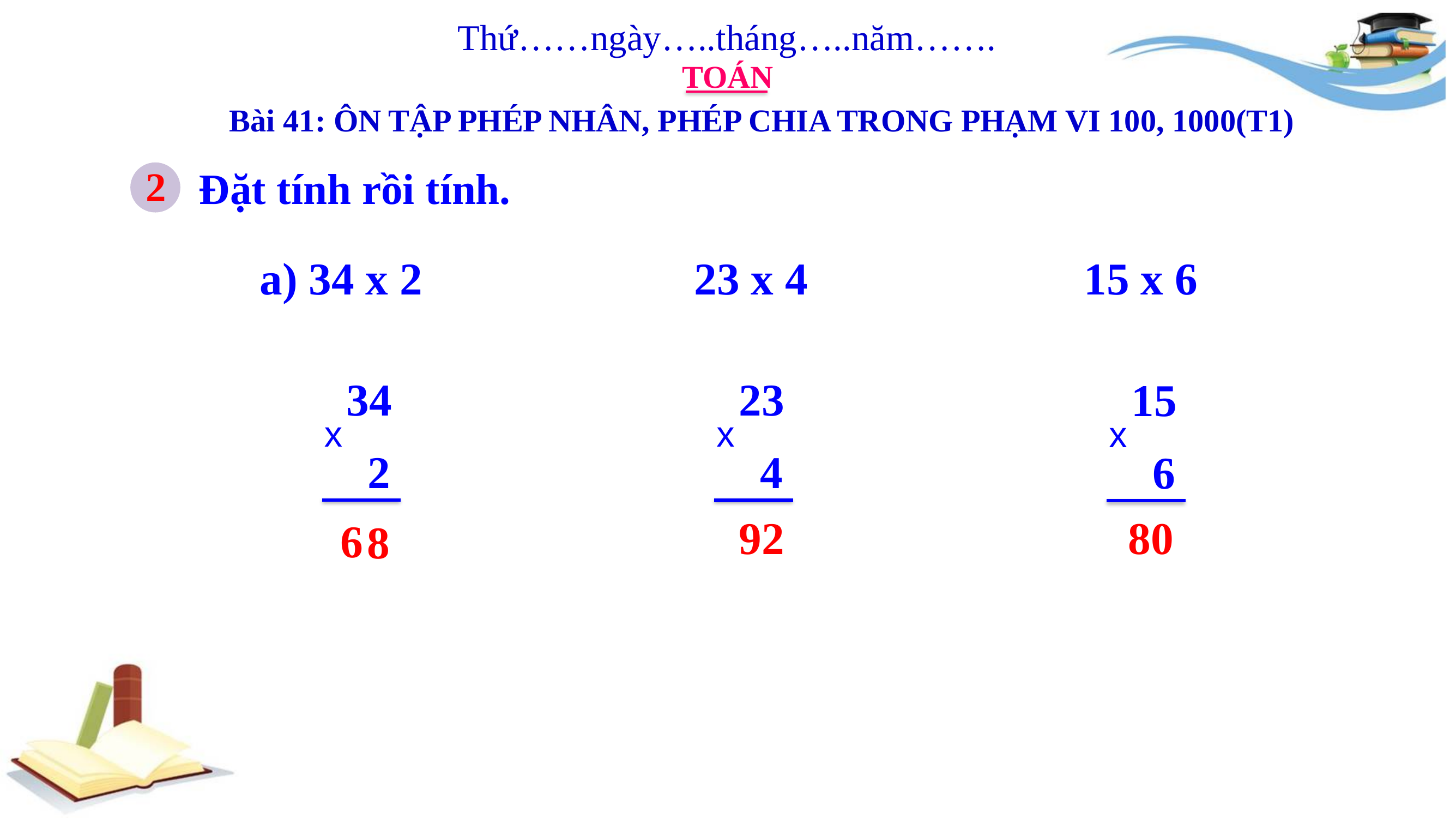

Thứ……ngày…..tháng…..năm…….
TOÁN
Bài 41: ÔN TẬP PHÉP NHÂN, PHÉP CHIA TRONG PHẠM VI 100, 1000(T1)
2

Đặt tính rồi tính.
a) 34 x 2
23 x 4
15 x 6
34
23
x
4
15
x
6

x
2
92
80
6
8